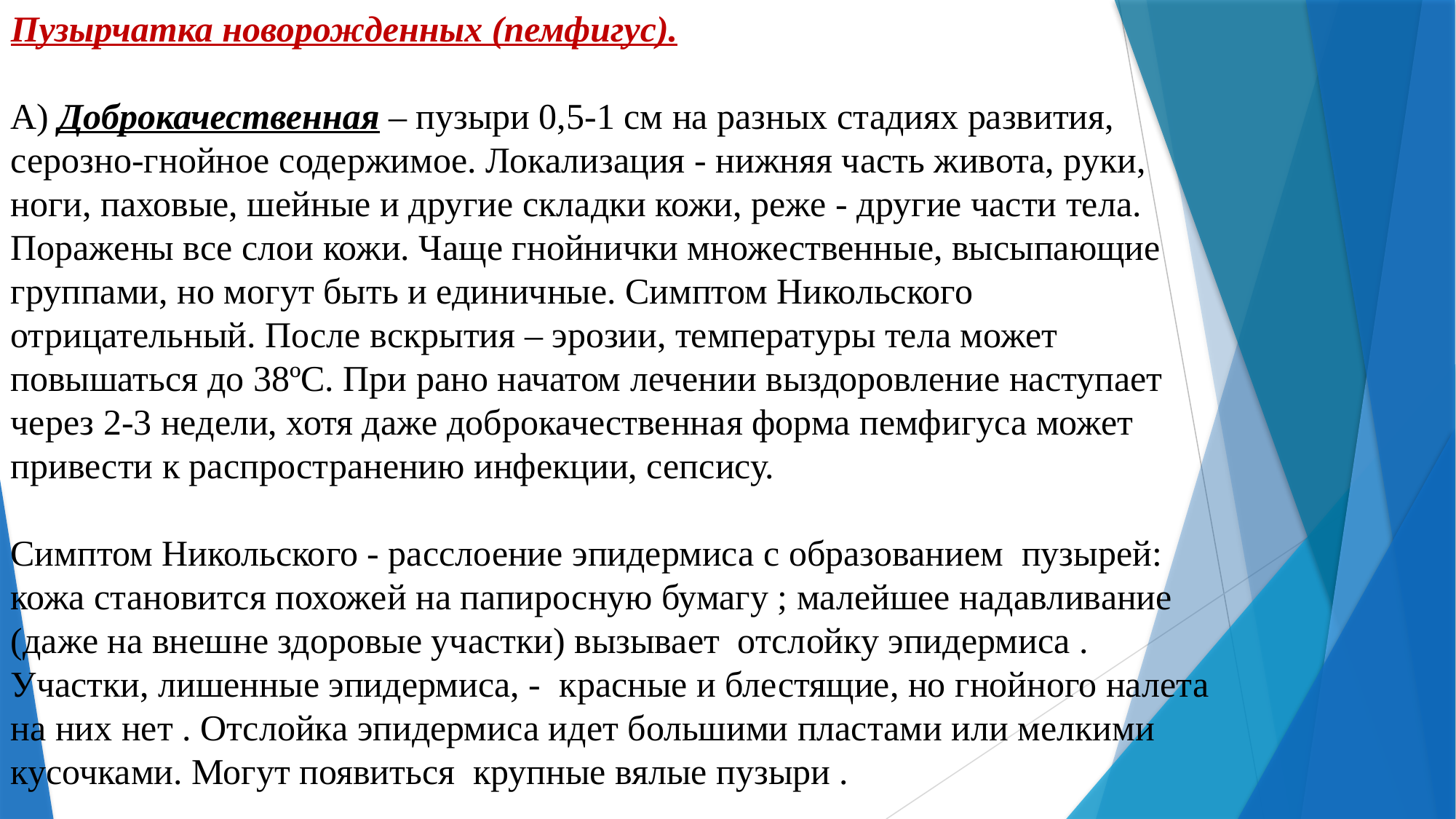

Пузырчатка новорожденных (пемфигус).

А) Доброкачественная – пузыри 0,5-1 см на разных стадиях развития, серозно-гнойное содержимое. Локализация - нижняя часть живота, руки, ноги, паховые, шейные и другие складки кожи, реже - другие части тела. Поражены все слои кожи. Чаще гнойнички множественные, высыпающие группами, но могут быть и единичные. Симптом Никольского отрицательный. После вскрытия – эрозии, температуры тела может повышаться до 38ºС. При рано начатом лечении выздоровление наступает через 2-3 недели, хотя даже доброкачественная форма пемфигуса может привести к распространению инфекции, сепсису.

Симптом Никольского - расслоение эпидермиса с образованием  пузырей:  кожа становится похожей на папиросную бумагу ; малейшее надавливание (даже на внешне здоровые участки) вызывает  отслойку эпидермиса . Участки, лишенные эпидермиса, -  красные и блестящие, но гнойного налета на них нет . Отслойка эпидермиса идет большими пластами или мелкими кусочками. Могут появиться  крупные вялые пузыри .